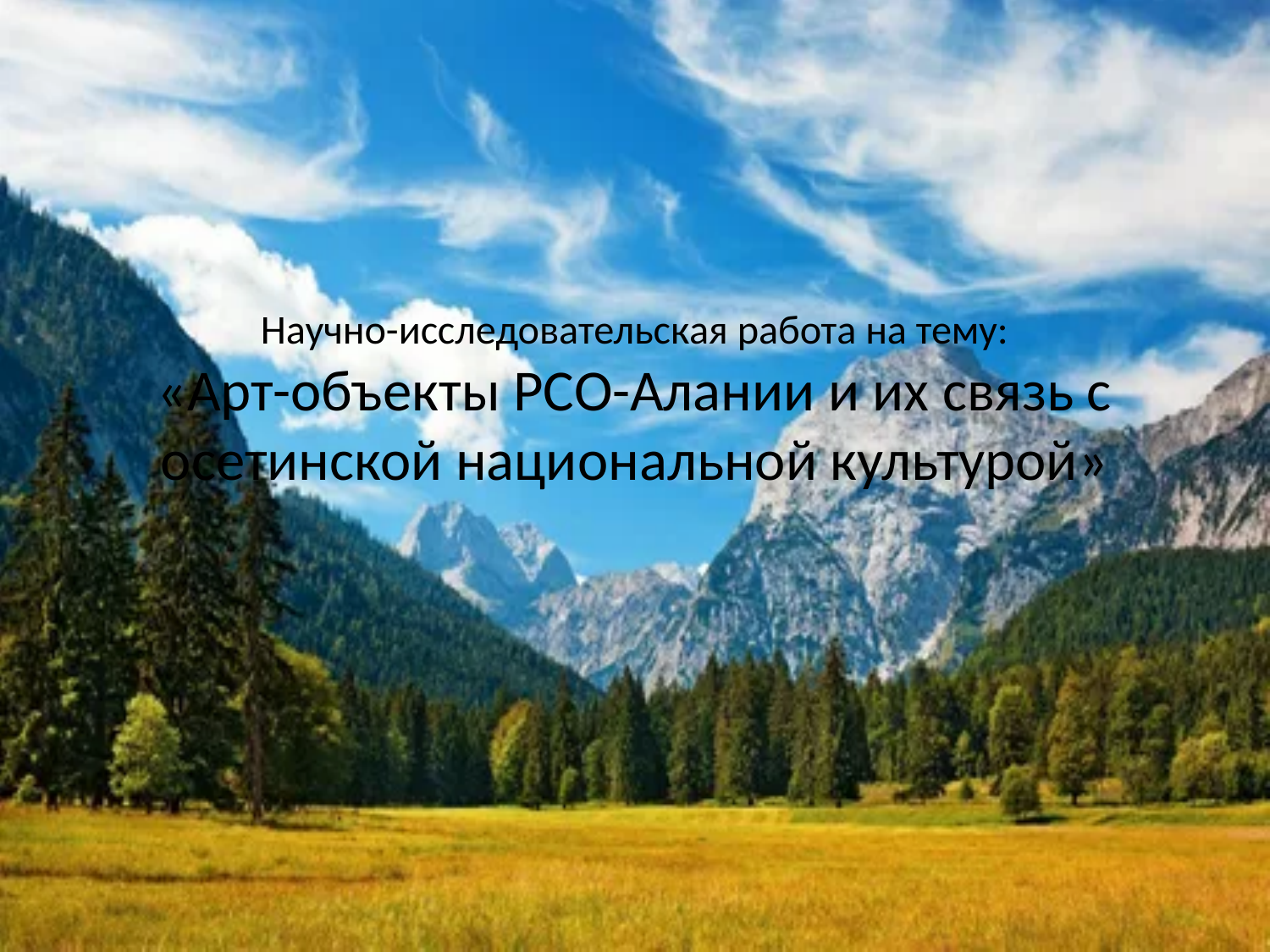

# Научно-исследовательская работа на тему: «Арт-объекты РСО-Алании и их связь с осетинской национальной культурой»